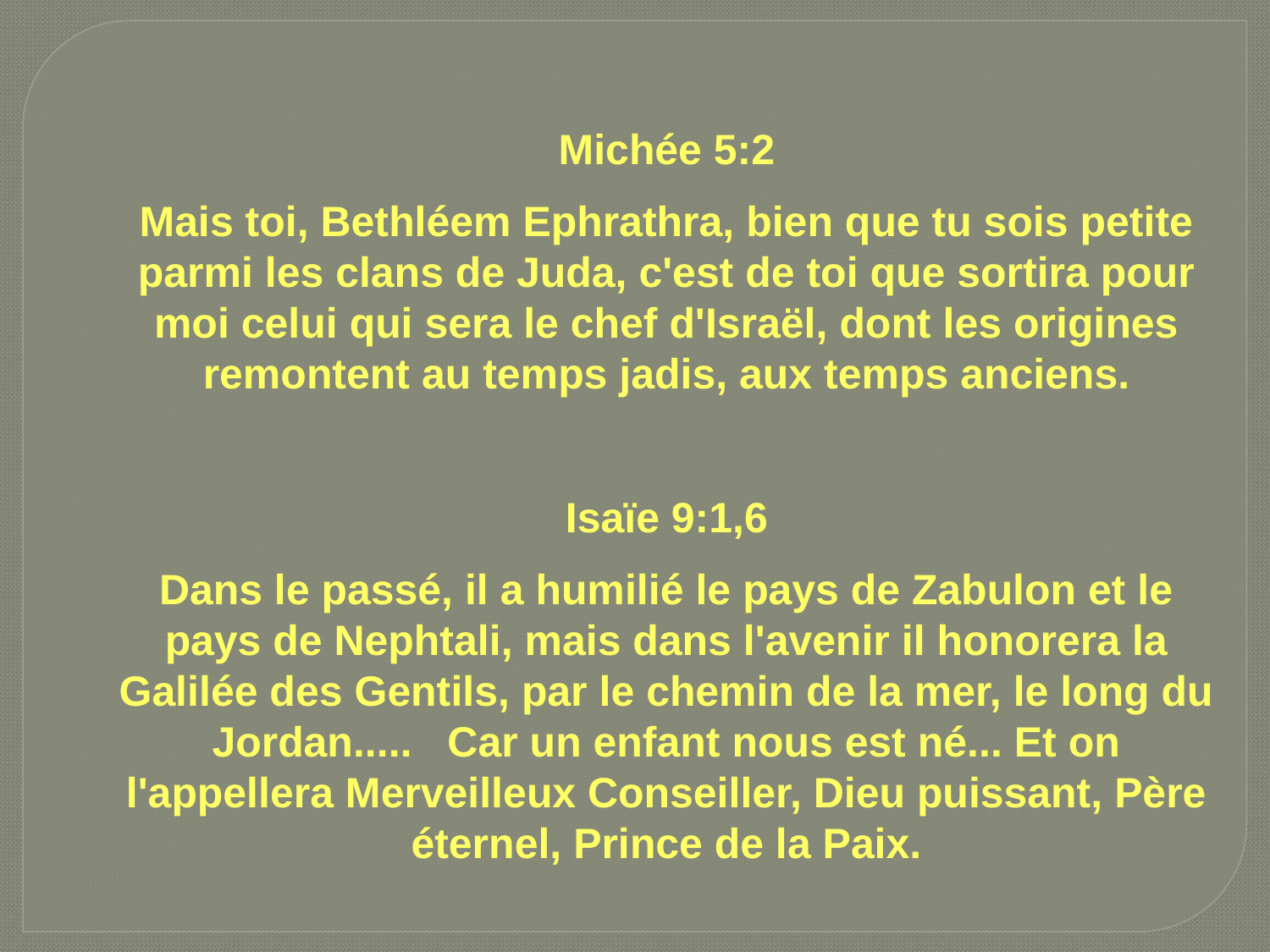

Michée 5:2
Mais toi, Bethléem Ephrathra, bien que tu sois petite parmi les clans de Juda, c'est de toi que sortira pour moi celui qui sera le chef d'Israël, dont les origines remontent au temps jadis, aux temps anciens.

Isaïe 9:1,6
Dans le passé, il a humilié le pays de Zabulon et le pays de Nephtali, mais dans l'avenir il honorera la Galilée des Gentils, par le chemin de la mer, le long du Jordan.....   Car un enfant nous est né... Et on l'appellera Merveilleux Conseiller, Dieu puissant, Père éternel, Prince de la Paix.